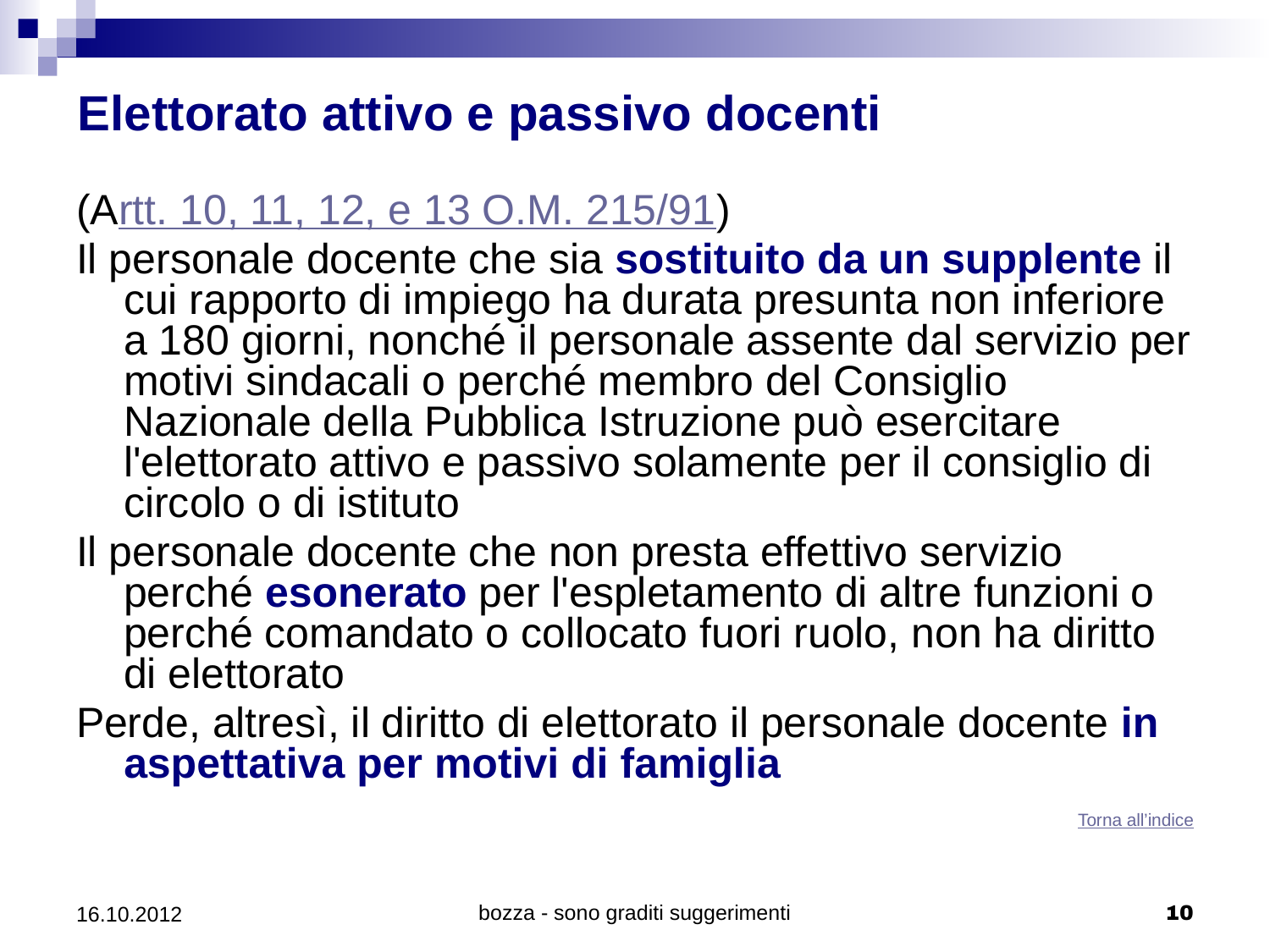

# Elettorato attivo e passivo docenti
(Artt. 10, 11, 12, e 13 O.M. 215/91)
Il personale docente che sia sostituito da un supplente il cui rapporto di impiego ha durata presunta non inferiore a 180 giorni, nonché il personale assente dal servizio per motivi sindacali o perché membro del Consiglio Nazionale della Pubblica Istruzione può esercitare l'elettorato attivo e passivo solamente per il consiglio di circolo o di istituto
Il personale docente che non presta effettivo servizio perché esonerato per l'espletamento di altre funzioni o perché comandato o collocato fuori ruolo, non ha diritto di elettorato
Perde, altresì, il diritto di elettorato il personale docente in aspettativa per motivi di famiglia
                                                                                                                                                                                                              Torna all’indice
16.10.2012
bozza - sono graditi suggerimenti
10